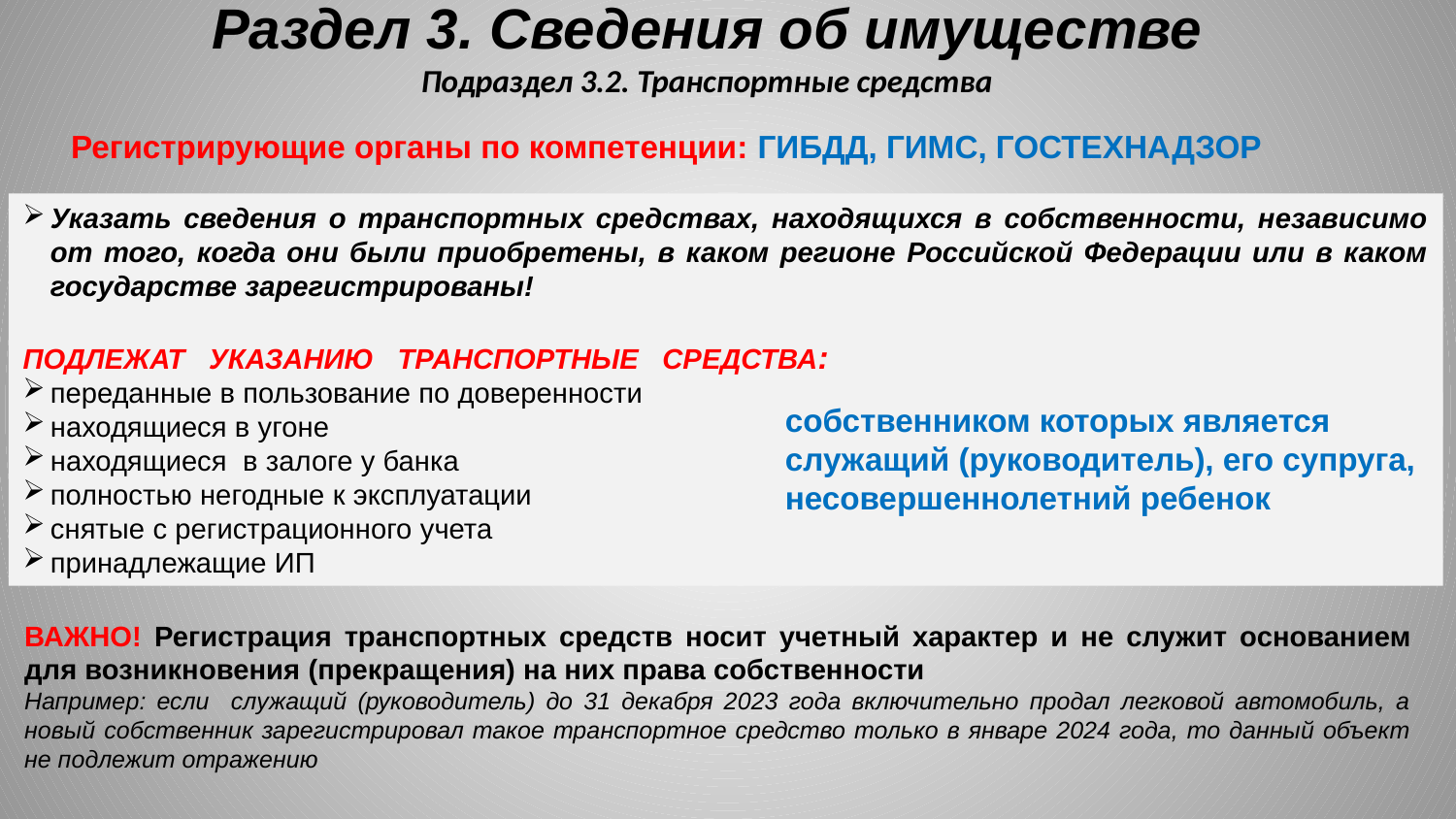

Раздел 3. Сведения об имуществе
Подраздел 3.2. Транспортные средства
Регистрирующие органы по компетенции: ГИБДД, ГИМС, ГОСТЕХНАДЗОР
Указать сведения о транспортных средствах, находящихся в собственности, независимо от того, когда они были приобретены, в каком регионе Российской Федерации или в каком государстве зарегистрированы!

ПОДЛЕЖАТ   УКАЗАНИЮ   ТРАНСПОРТНЫЕ   СРЕДСТВА:
переданные в пользование по доверенности
находящиеся в угоне
находящиеся  в залоге у банка
полностью негодные к эксплуатации
снятые с регистрационного учета
принадлежащие ИП
собственником которых является
служащий (руководитель), его супруга,
несовершеннолетний ребенок

ВАЖНО! Регистрация транспортных средств носит учетный характер и не служит основанием для возникновения (прекращения) на них права собственности
Например: если  служащий (руководитель) до 31 декабря 2023 года включительно продал легковой автомобиль, а новый собственник зарегистрировал такое транспортное средство только в январе 2024 года, то данный объект не подлежит отражению